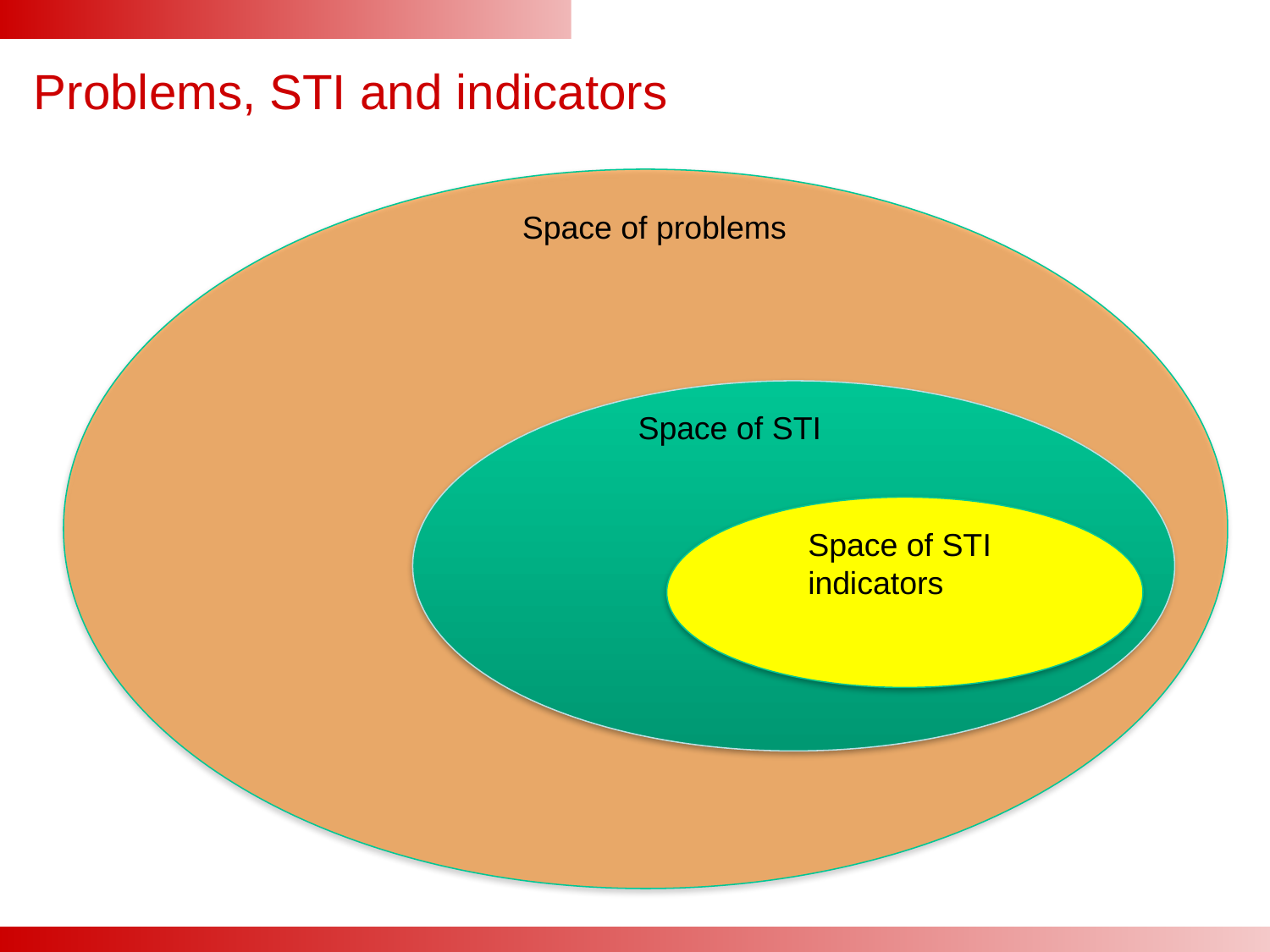

# Problems, STI and indicators

Space of problems

Space of STI

Space of STI
indicators